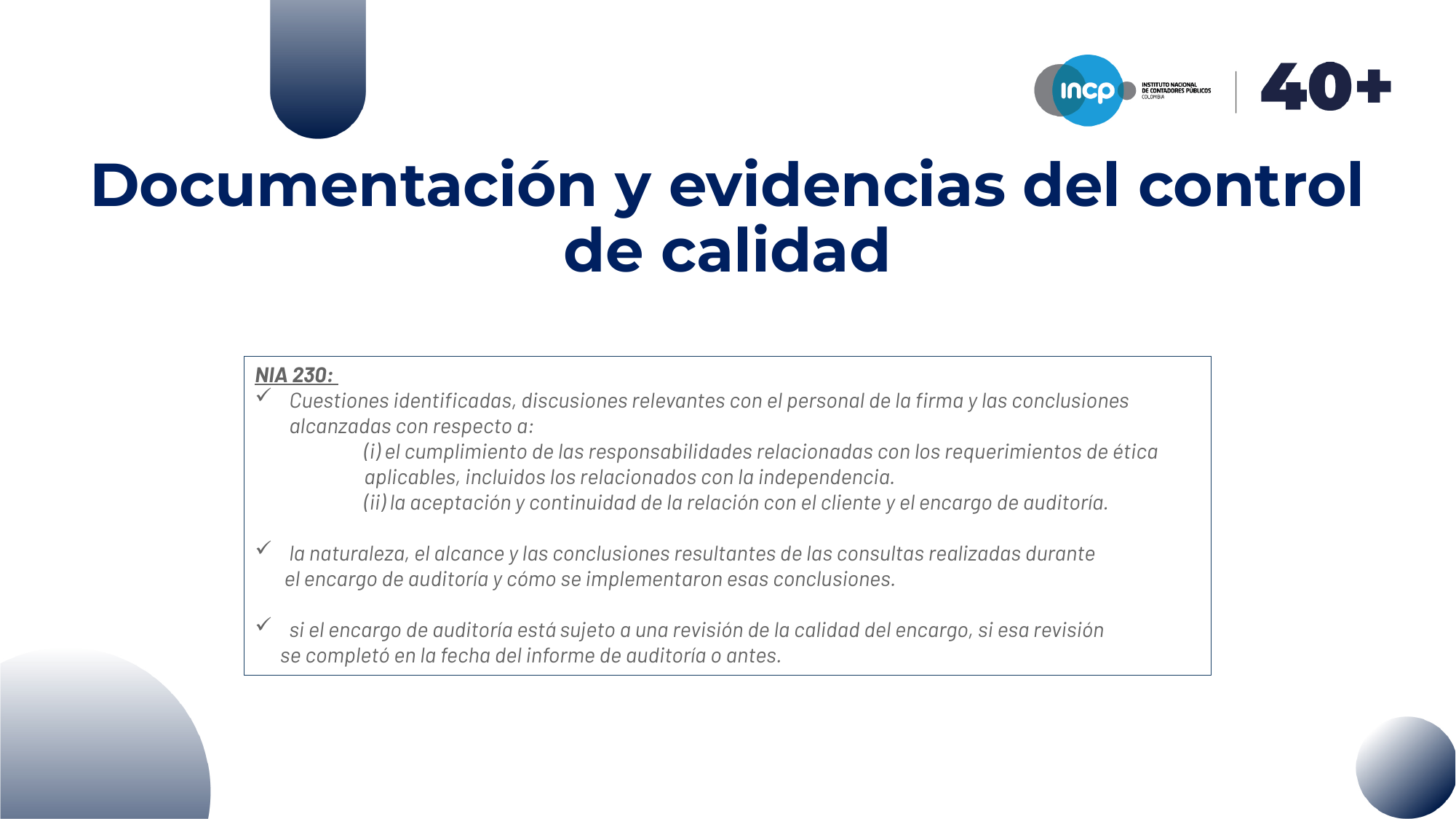

# Documentación y evidencias del control de calidad
NIA 230:
Cuestiones identificadas, discusiones relevantes con el personal de la firma y las conclusiones alcanzadas con respecto a:
	(i) el cumplimiento de las responsabilidades relacionadas con los requerimientos de ética
	aplicables, incluidos los relacionados con la independencia.
	(ii) la aceptación y continuidad de la relación con el cliente y el encargo de auditoría.

la naturaleza, el alcance y las conclusiones resultantes de las consultas realizadas durante
       el encargo de auditoría y cómo se implementaron esas conclusiones.

si el encargo de auditoría está sujeto a una revisión de la calidad del encargo, si esa revisión
      se completó en la fecha del informe de auditoría o antes.